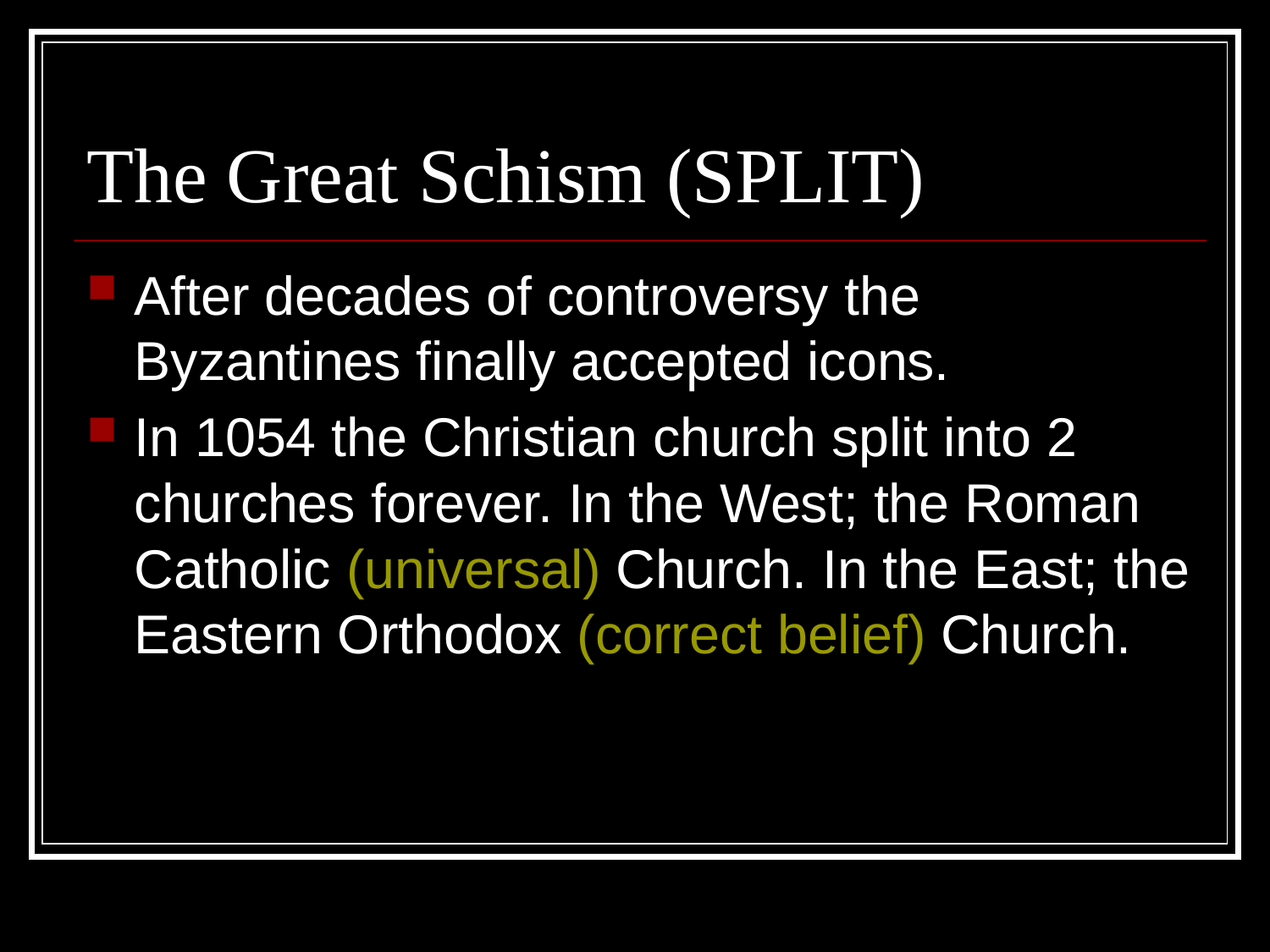

# The Great Schism (SPLIT)
After decades of controversy the Byzantines finally accepted icons.
In 1054 the Christian church split into 2 churches forever. In the West; the Roman Catholic (universal) Church. In the East; the Eastern Orthodox (correct belief) Church.